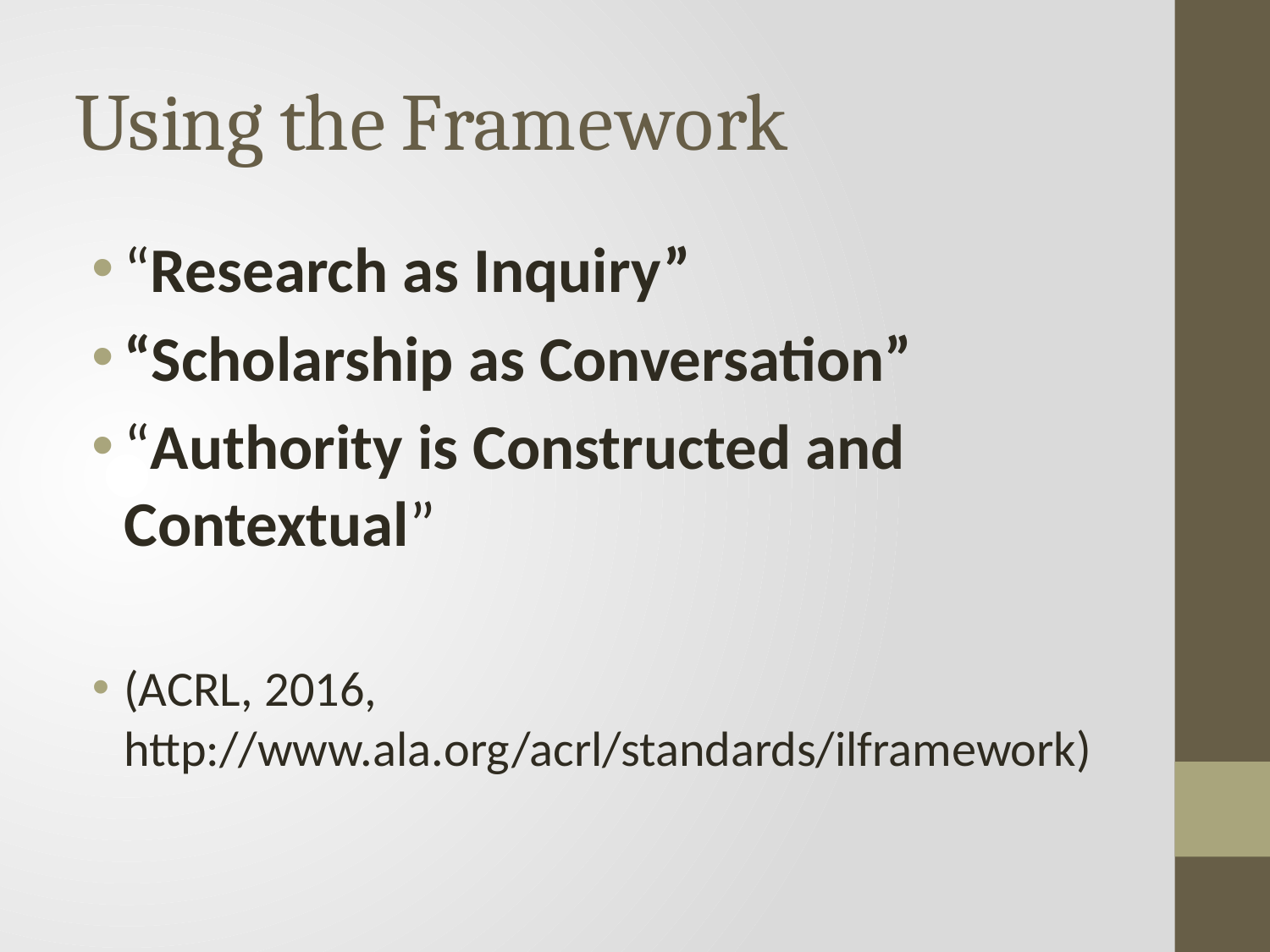

# Using the Framework
“Research as Inquiry”
“Scholarship as Conversation”
“Authority is Constructed and Contextual”

(ACRL, 2016, http://www.ala.org/acrl/standards/ilframework)